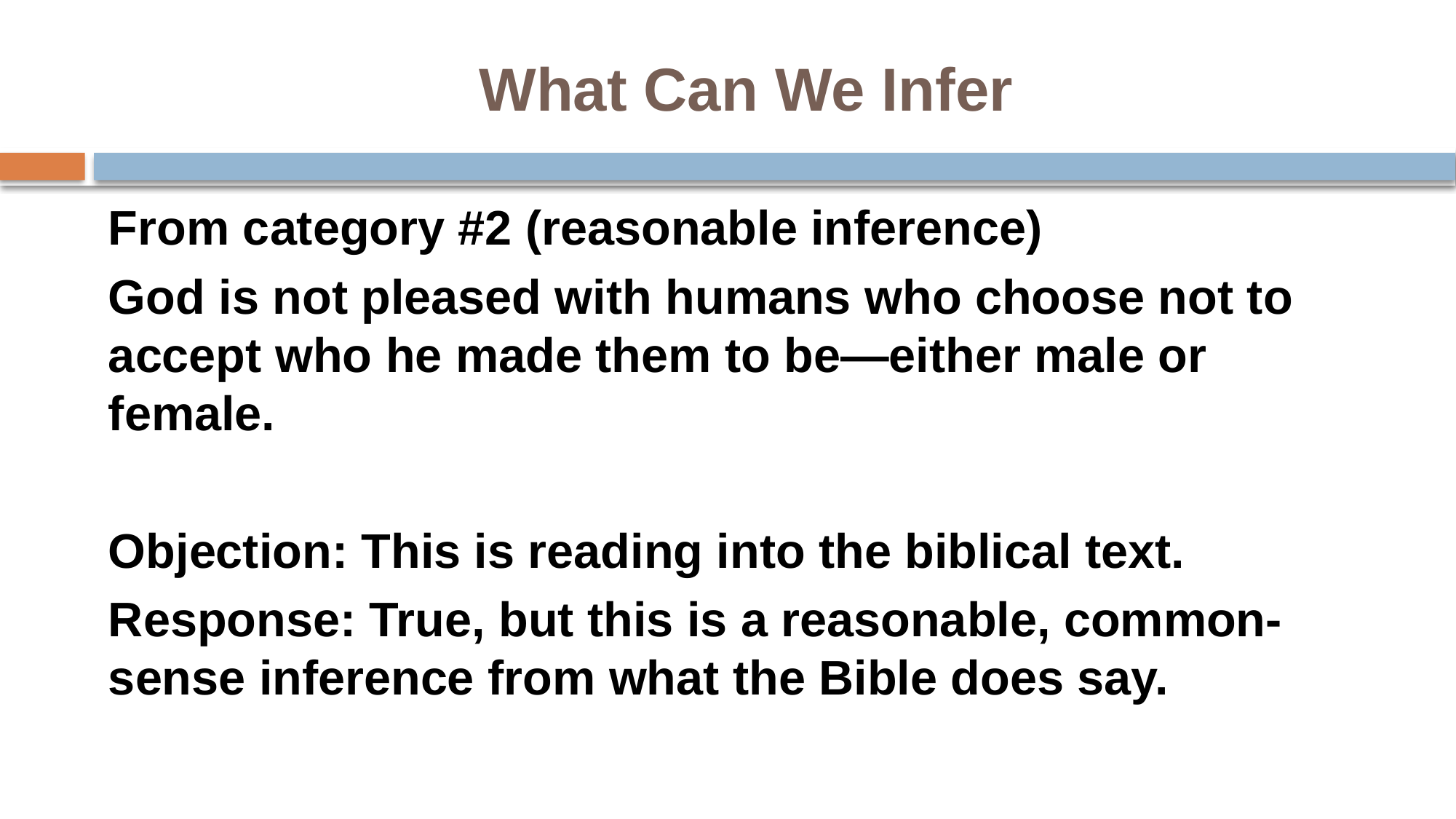

# What Can We Infer
From category #2 (reasonable inference)
God is not pleased with humans who choose not to accept who he made them to be—either male or female.

Objection: This is reading into the biblical text.
Response: True, but this is a reasonable, common-sense inference from what the Bible does say.